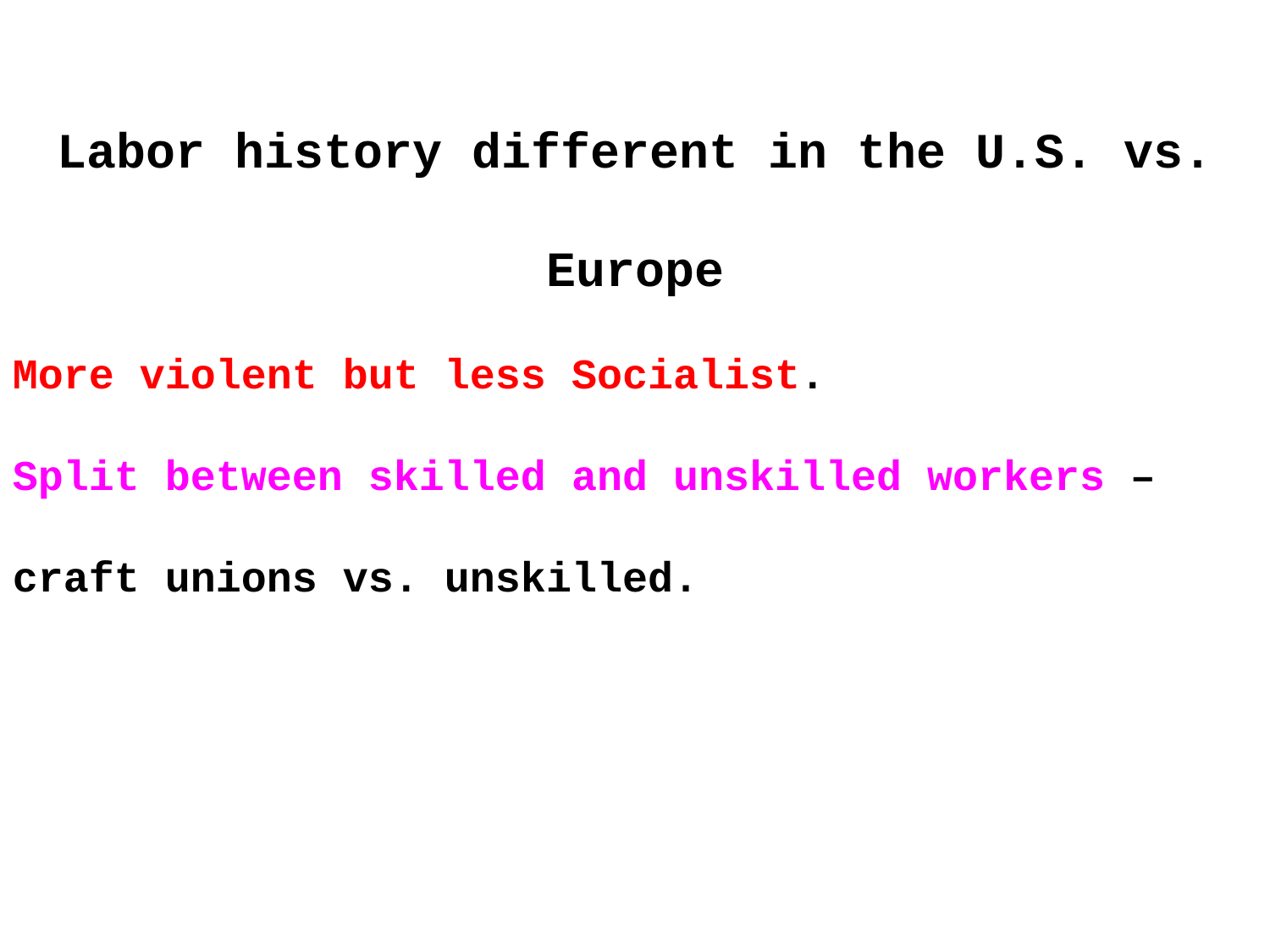

Labor history different in the U.S. vs. Europe
More violent but less Socialist.
Split between skilled and unskilled workers – craft unions vs. unskilled.